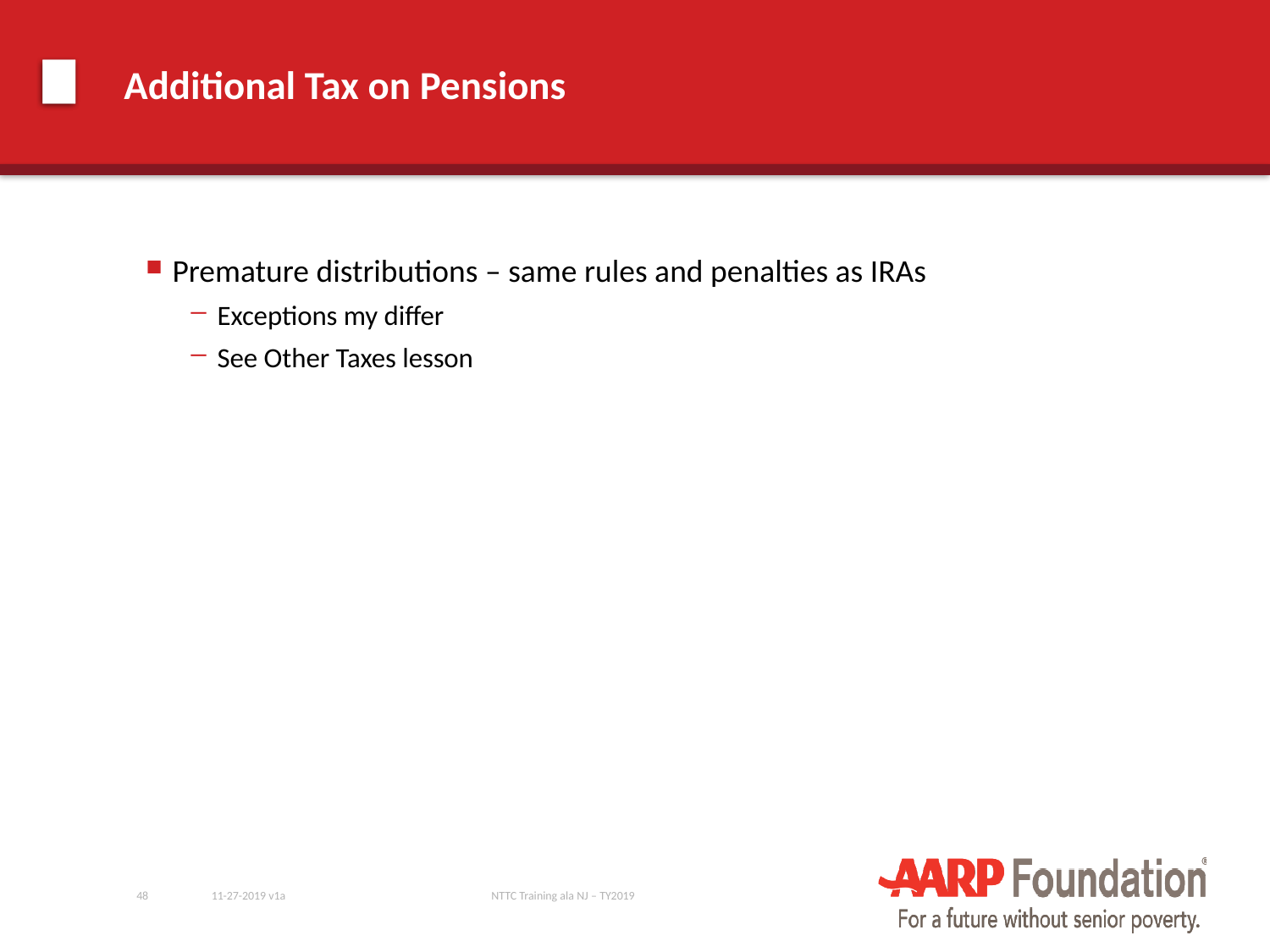

# Additional Tax on Pensions
Premature distributions – same rules and penalties as IRAs
Exceptions my differ
See Other Taxes lesson
48
11-27-2019 v1a
NTTC Training ala NJ – TY2019